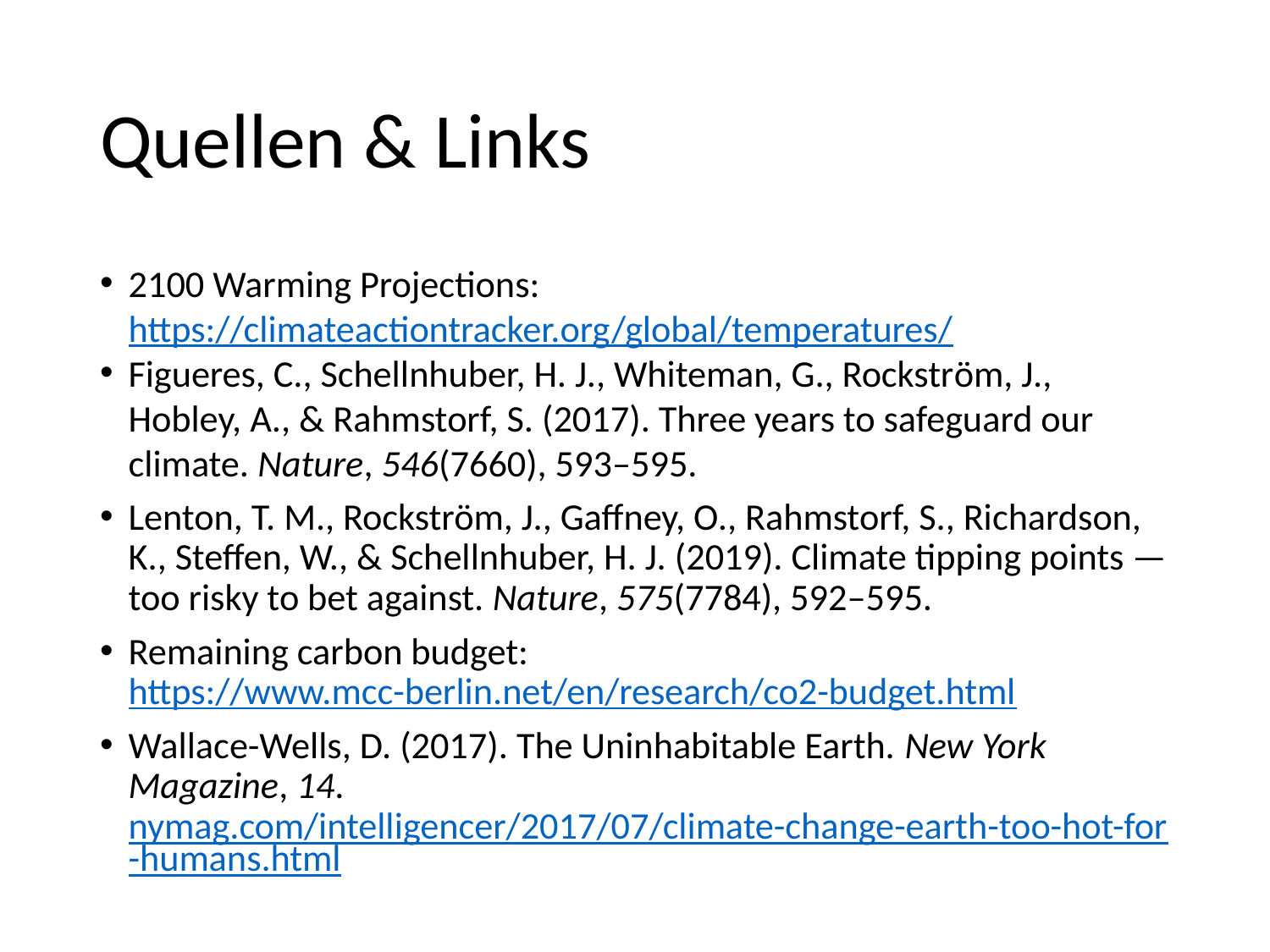

# Quellen & Links
2100 Warming Projections: https://climateactiontracker.org/global/temperatures/
Figueres, C., Schellnhuber, H. J., Whiteman, G., Rockström, J., Hobley, A., & Rahmstorf, S. (2017). Three years to safeguard our climate. Nature, 546(7660), 593–595.
Lenton, T. M., Rockström, J., Gaffney, O., Rahmstorf, S., Richardson, K., Steffen, W., & Schellnhuber, H. J. (2019). Climate tipping points — too risky to bet against. Nature, 575(7784), 592–595.
Remaining carbon budget: https://www.mcc-berlin.net/en/research/co2-budget.html
Wallace-Wells, D. (2017). The Uninhabitable Earth. New York Magazine, 14. nymag.com/intelligencer/2017/07/climate-change-earth-too-hot-for-humans.html